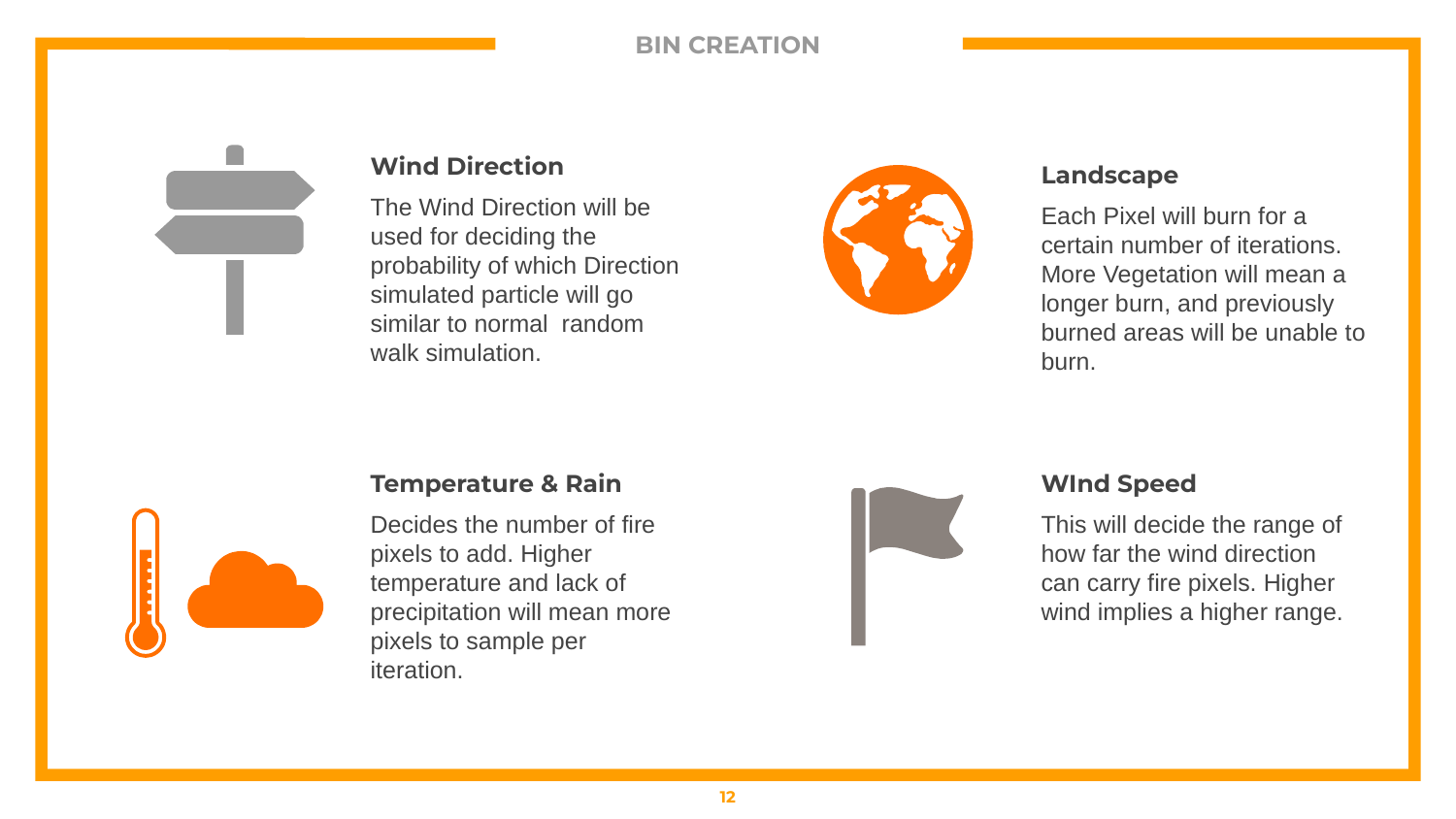

# BIN CREATION
Wind Direction
The Wind Direction will be used for deciding the probability of which Direction simulated particle will go similar to normal  random walk simulation.

Landscape
Each Pixel will burn for a certain number of iterations. More Vegetation will mean a longer burn, and previously burned areas will be unable to burn.

Temperature & Rain
Decides the number of fire pixels to add. Higher temperature and lack of precipitation will mean more pixels to sample per iteration.
WInd Speed
This will decide the range of how far the wind direction can carry fire pixels. Higher wind implies a higher range.

12